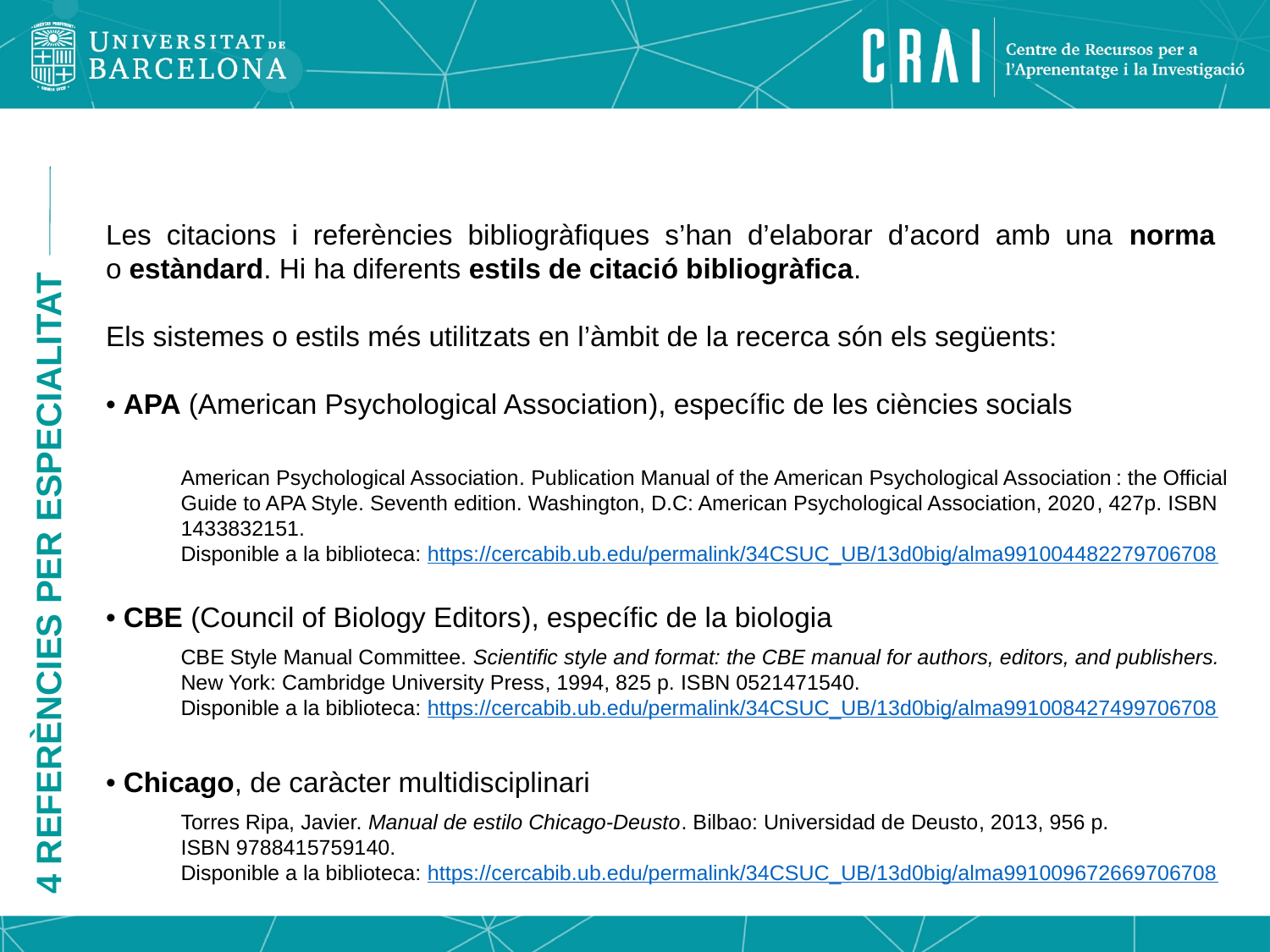

Les citacions i referències bibliogràfiques s’han d’elaborar d’acord amb una norma
o estàndard. Hi ha diferents estils de citació bibliogràfica.

Els sistemes o estils més utilitzats en l’àmbit de la recerca són els següents:

• APA (American Psychological Association), específic de les ciències socials
American Psychological Association. Publication Manual of the American Psychological Association : the Official Guide to APA Style. Seventh edition. Washington, D.C: American Psychological Association, 2020, 427p. ISBN 1433832151.
Disponible a la biblioteca: https://cercabib.ub.edu/permalink/34CSUC_UB/13d0big/alma991004482279706708

• CBE (Council of Biology Editors), específic de la biologia
CBE Style Manual Committee. Scientific style and format: the CBE manual for authors, editors, and publishers. New York: Cambridge University Press, 1994, 825 p. ISBN 0521471540.
Disponible a la biblioteca: https://cercabib.ub.edu/permalink/34CSUC_UB/13d0big/alma991008427499706708

• Chicago, de caràcter multidisciplinari
Torres Ripa, Javier. Manual de estilo Chicago-Deusto. Bilbao: Universidad de Deusto, 2013, 956 p.
ISBN 9788415759140.
Disponible a la biblioteca: https://cercabib.ub.edu/permalink/34CSUC_UB/13d0big/alma991009672669706708

4 REFERÈNCIES PER ESPECIALITAT